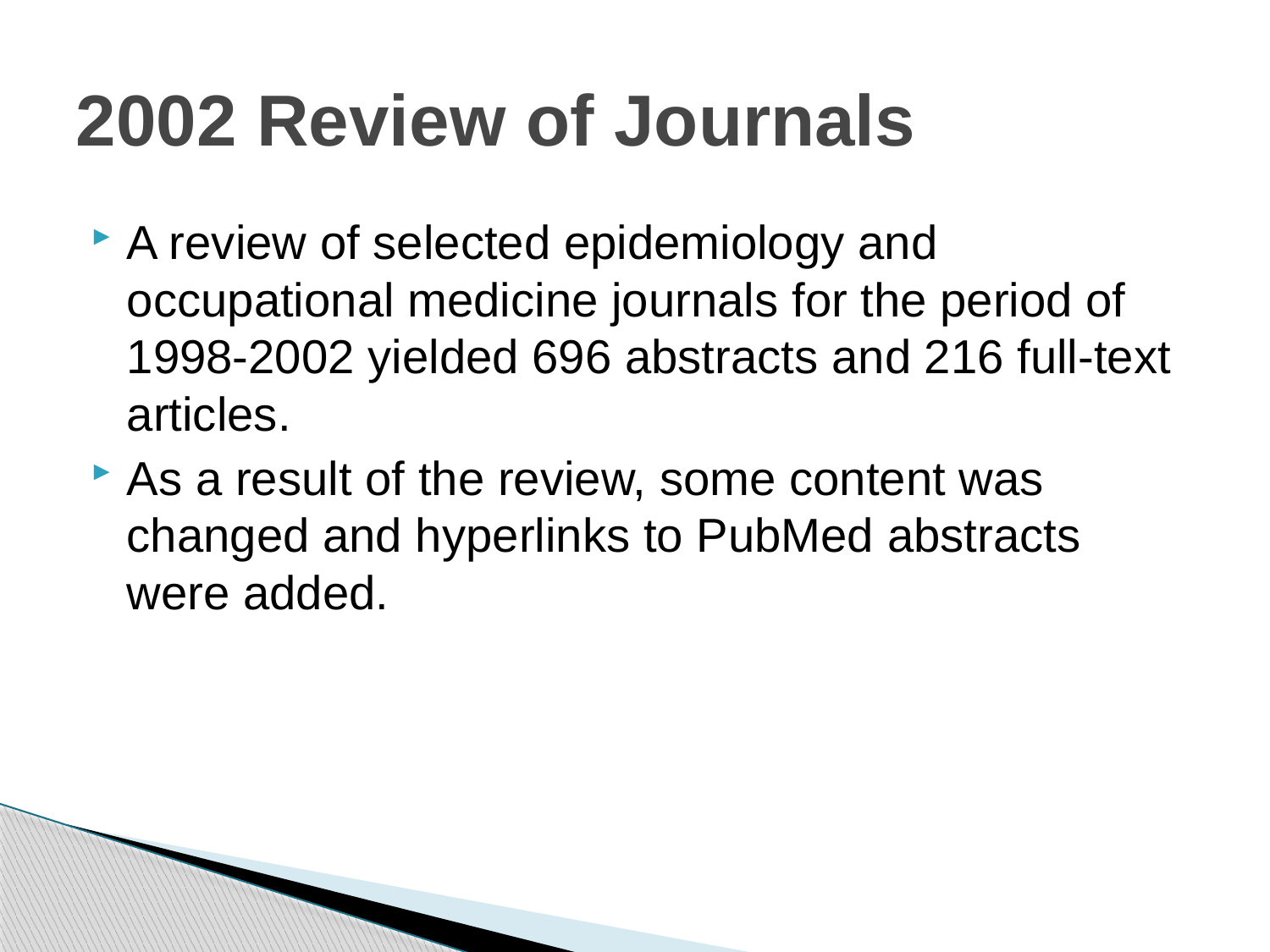

# 2002 Review of Journals
A review of selected epidemiology and occupational medicine journals for the period of 1998-2002 yielded 696 abstracts and 216 full-text articles.
As a result of the review, some content was changed and hyperlinks to PubMed abstracts were added.